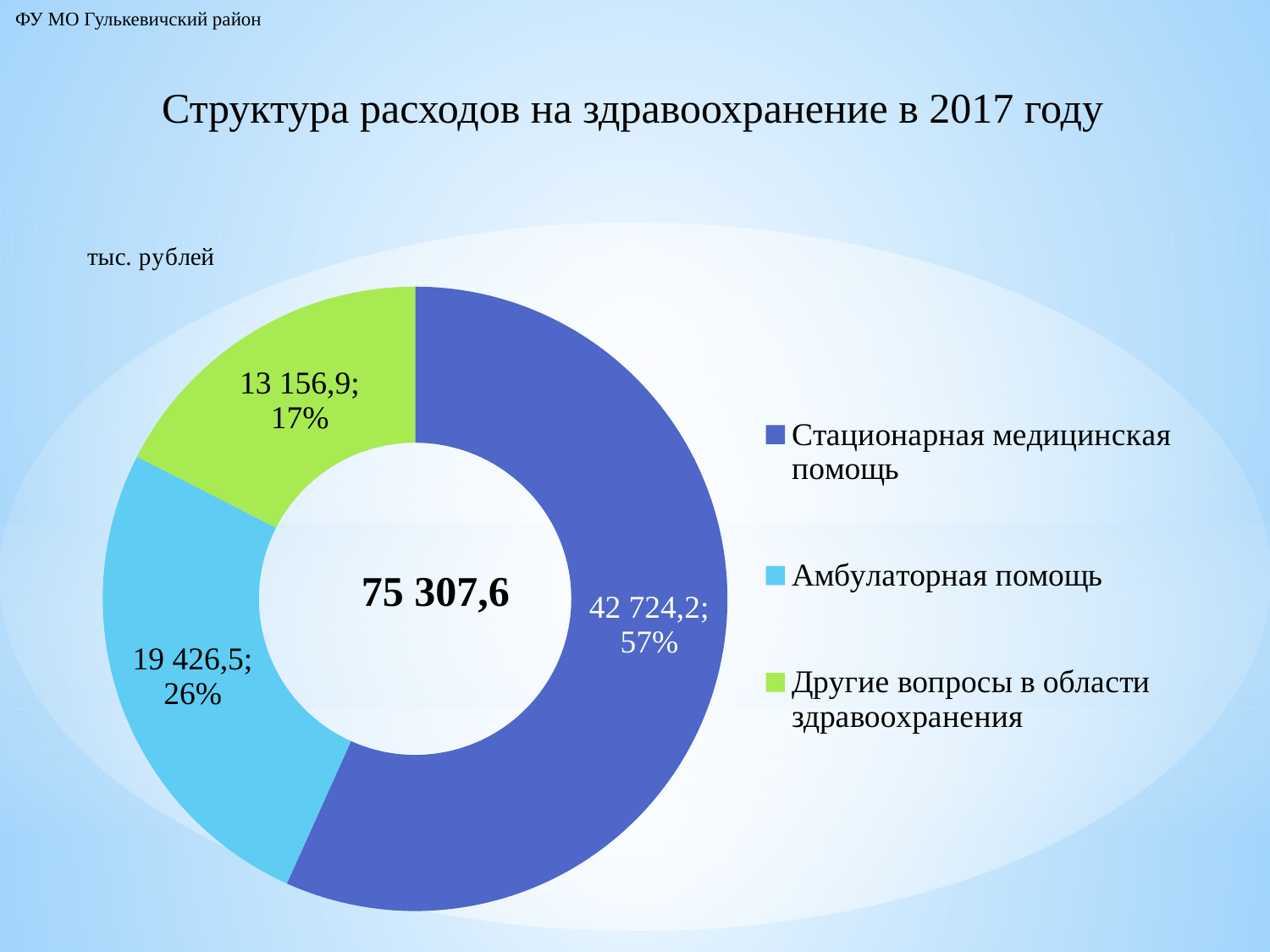

ФУ МО Гулькевичский район
Структура расходов на здравоохранение в 2017 году

### Chart: 75 307,6

| Category | Продажи |
|---|---|
| Стационарная медицинская помощь | 42724.2 |
| Амбулаторная помощь | 19426.5 |
| Другие вопросы в области здравоохранения | 13156.9 |